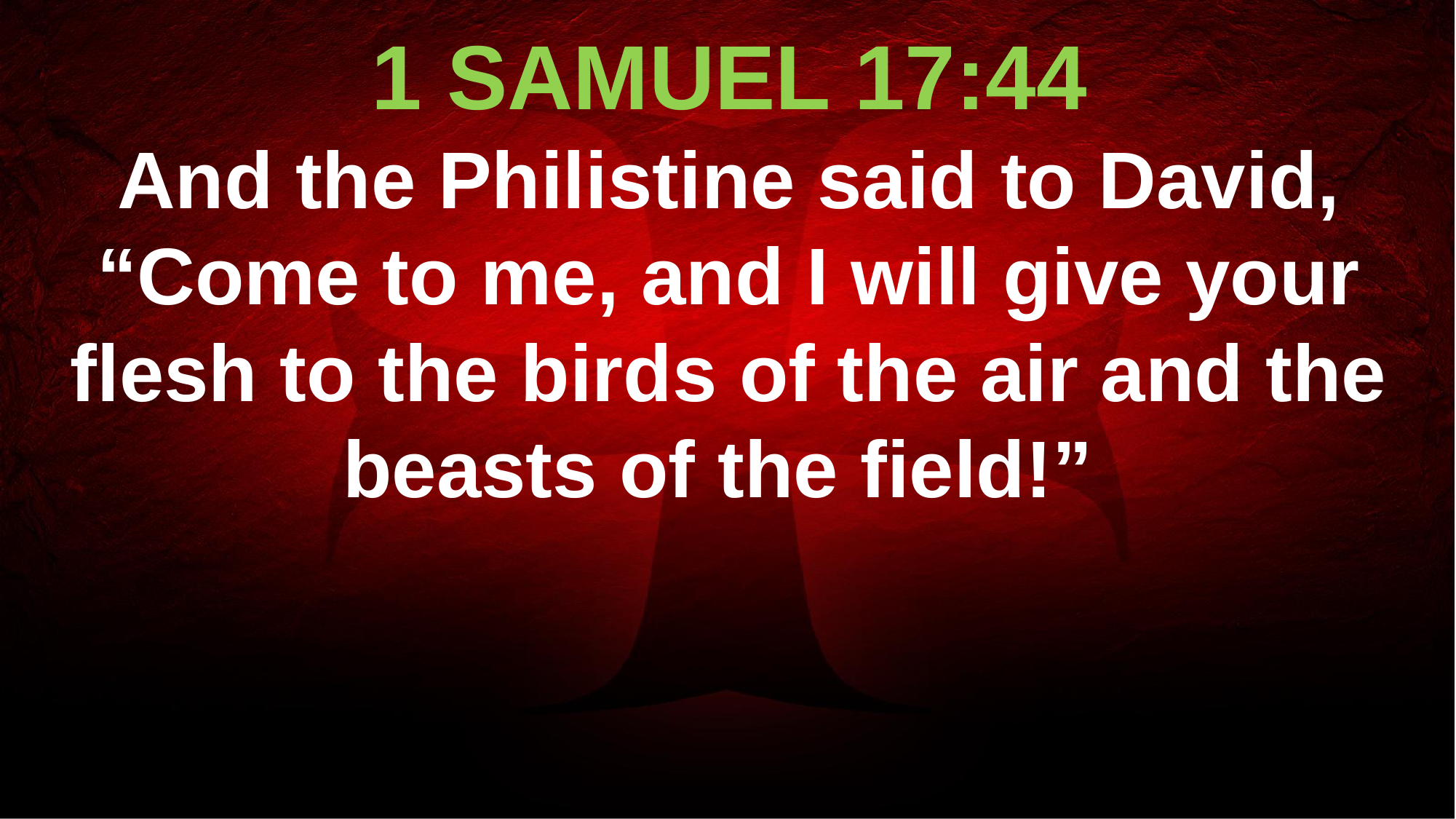

1 SAMUEL 17:44
And the Philistine said to David, “Come to me, and I will give your flesh to the birds of the air and the beasts of the field!”